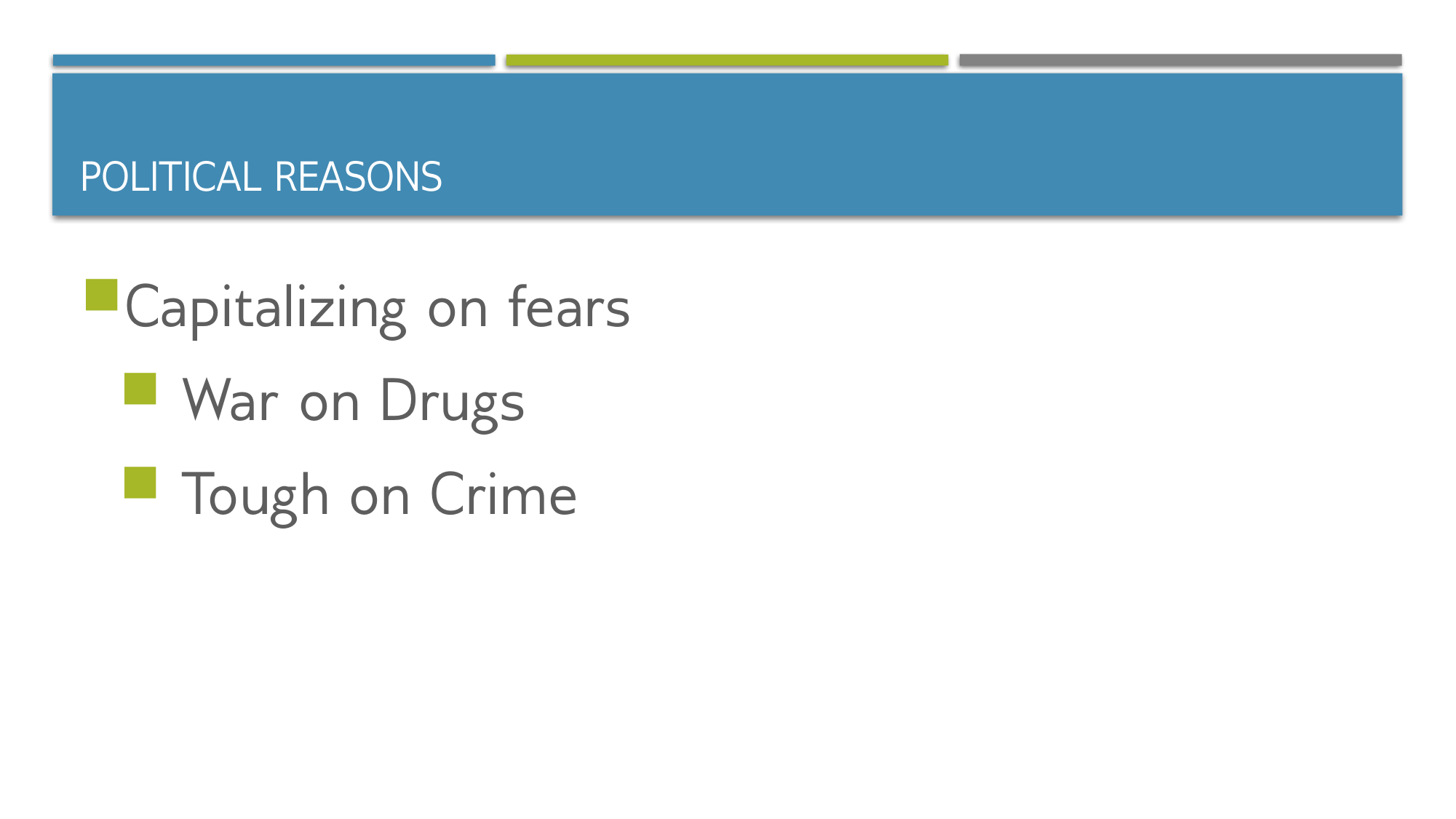

# Political reasons
Capitalizing on fears
 War on Drugs
 Tough on Crime